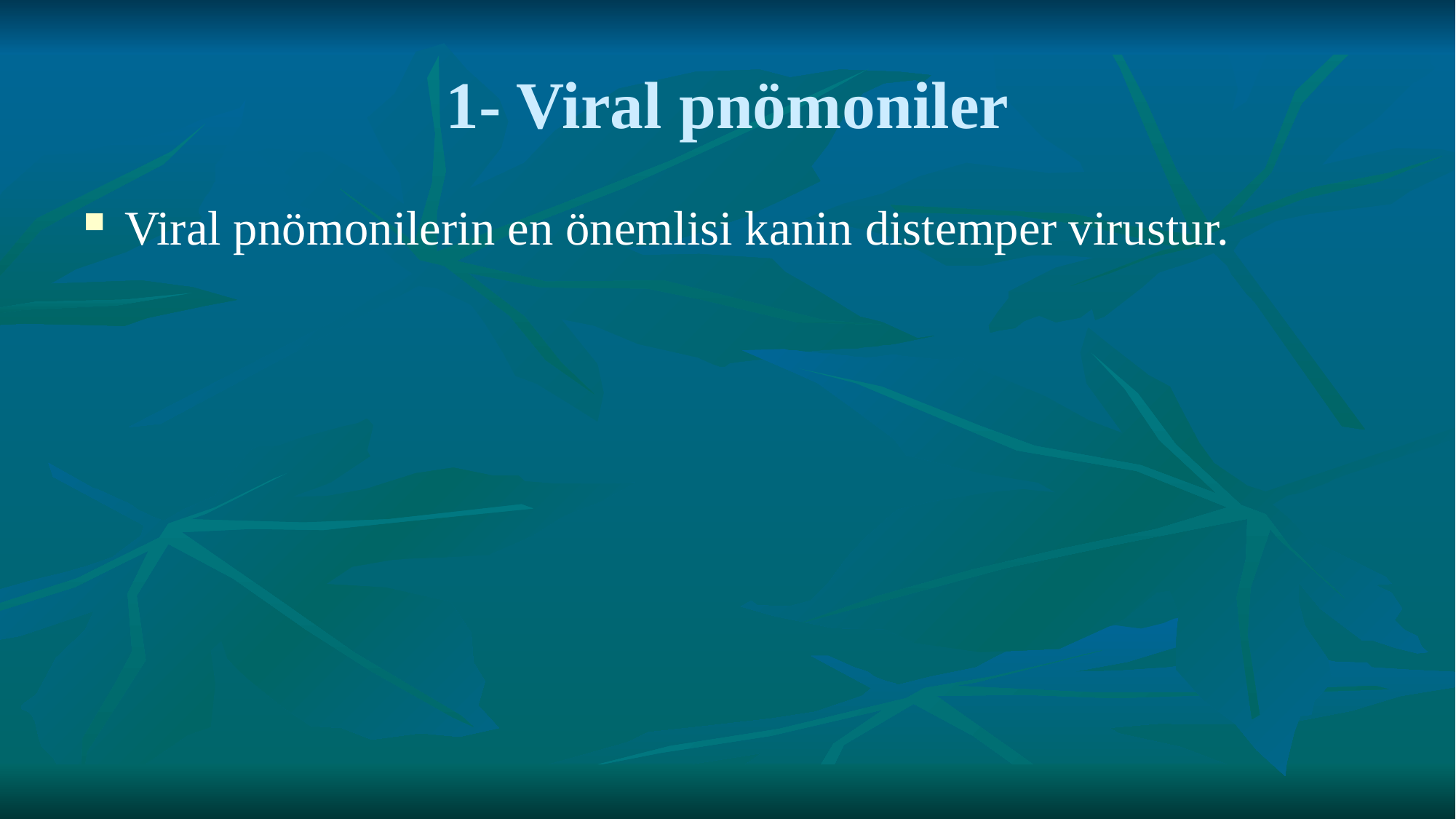

# 1- Viral pnömoniler
Viral pnömonilerin en önemlisi kanin distemper virustur.